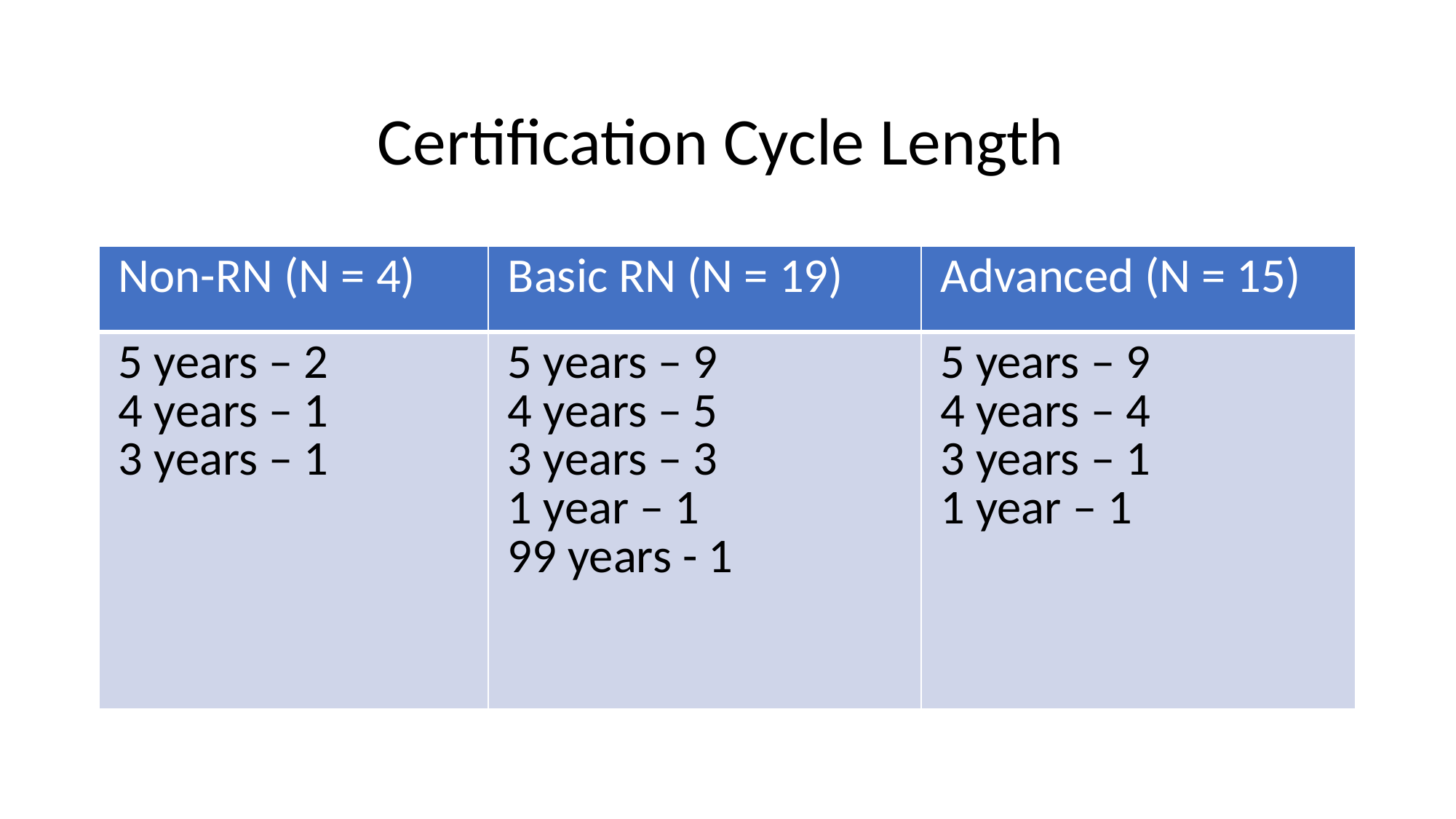

# Certification Cycle Length
| Non-RN (N = 4) | Basic RN (N = 19) | Advanced (N = 15) |
| --- | --- | --- |
| 5 years – 2 4 years – 1 3 years – 1 | 5 years – 9 4 years – 5 3 years – 3 1 year – 1 99 years - 1 | 5 years – 9 4 years – 4 3 years – 1 1 year – 1 |